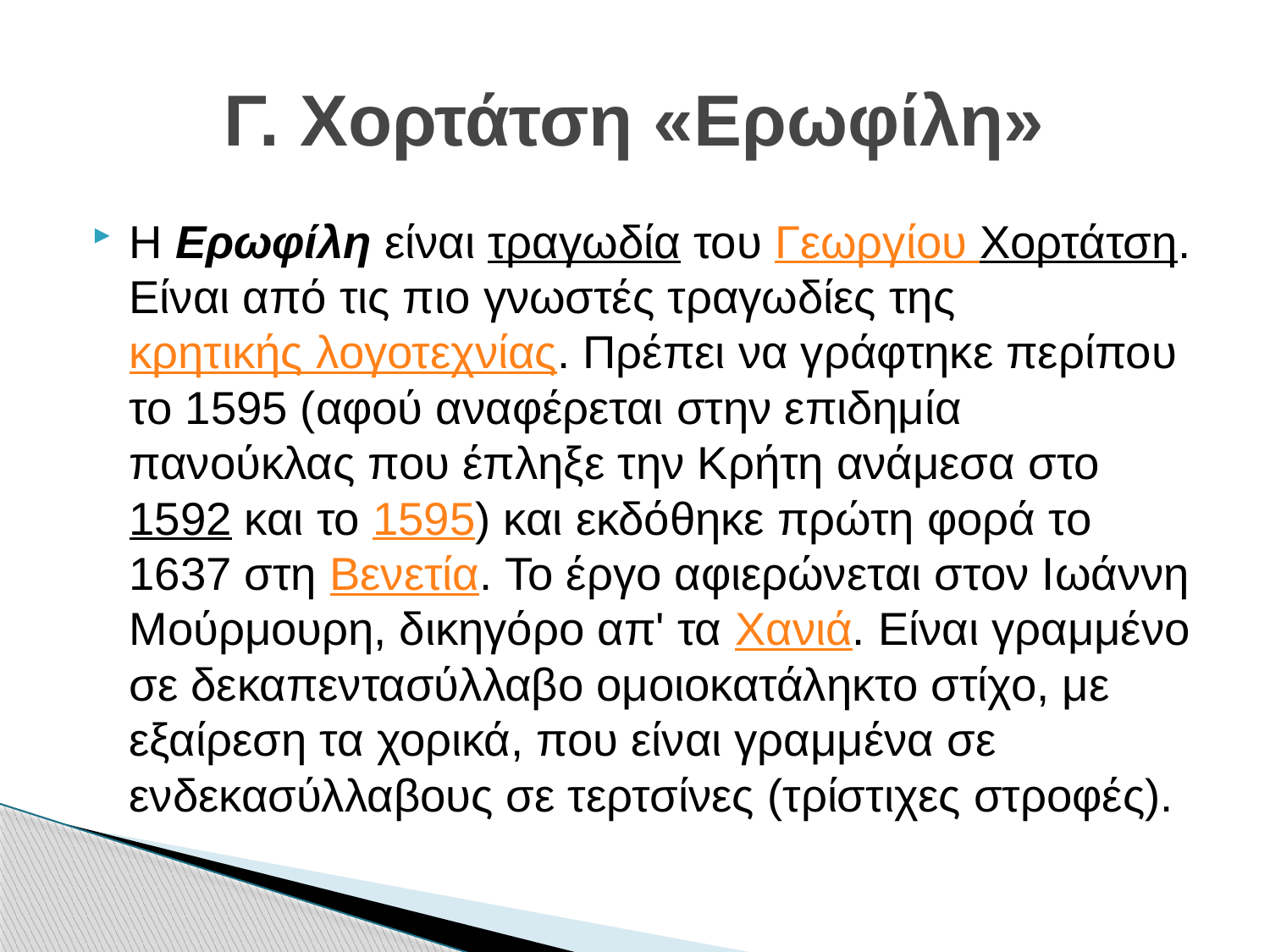

# Γ. Χορτάτση «Ερωφίλη»
Η Ερωφίλη είναι τραγωδία του Γεωργίου Χορτάτση. Είναι από τις πιο γνωστές τραγωδίες της κρητικής λογοτεχνίας. Πρέπει να γράφτηκε περίπου το 1595 (αφού αναφέρεται στην επιδημία πανούκλας που έπληξε την Κρήτη ανάμεσα στο 1592 και το 1595) και εκδόθηκε πρώτη φορά το 1637 στη Βενετία. Το έργο αφιερώνεται στον Ιωάννη Μούρμουρη, δικηγόρο απ' τα Χανιά. Είναι γραμμένo σε δεκαπεντασύλλαβο ομοιοκατάληκτο στίχο, με εξαίρεση τα χορικά, που είναι γραμμένα σε ενδεκασύλλαβους σε τερτσίνες (τρίστιχες στροφές).